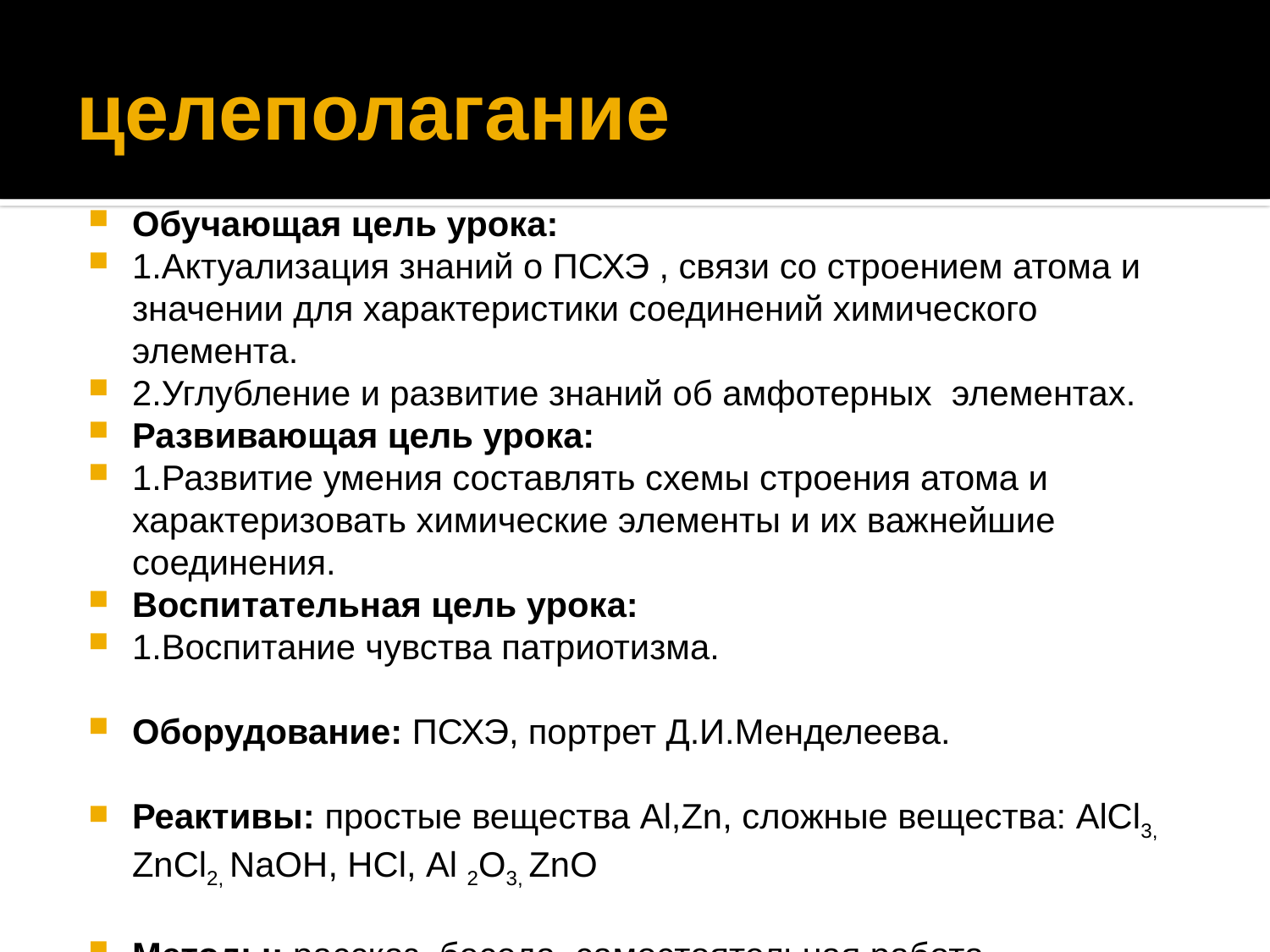

# целеполагание
Обучающая цель урока:
1.Актуализация знаний о ПСХЭ , связи со строением атома и значении для характеристики соединений химического элемента.
2.Углубление и развитие знаний об амфотерных  элементах.
Развивающая цель урока:
1.Развитие умения составлять схемы строения атома и характеризовать химические элементы и их важнейшие соединения.
Воспитательная цель урока:
1.Воспитание чувства патриотизма.

Оборудование: ПСХЭ, портрет Д.И.Менделеева.

Реактивы: простые вещества Аl,Zn, сложные вещества: АlCl3, ZnCl2, NaOH, HCl, Аl 2O3, ZnO

Методы: рассказ, беседа, самостоятельная работа